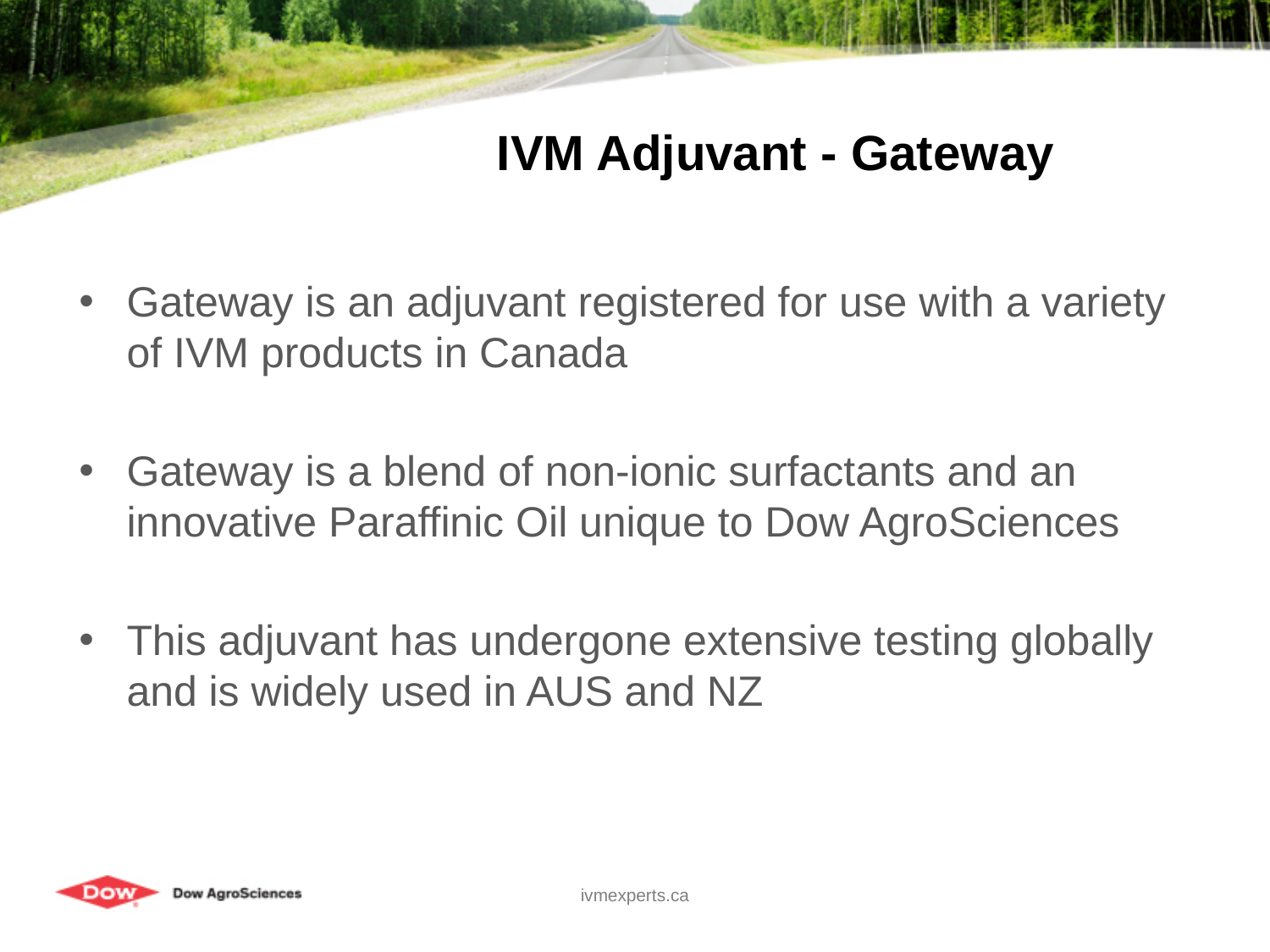

# IVM Adjuvant - Gateway
Gateway is an adjuvant registered for use with a variety of IVM products in Canada

Gateway is a blend of non-ionic surfactants and an innovative Paraffinic Oil unique to Dow AgroSciences

This adjuvant has undergone extensive testing globally and is widely used in AUS and NZ
ivmexperts.ca